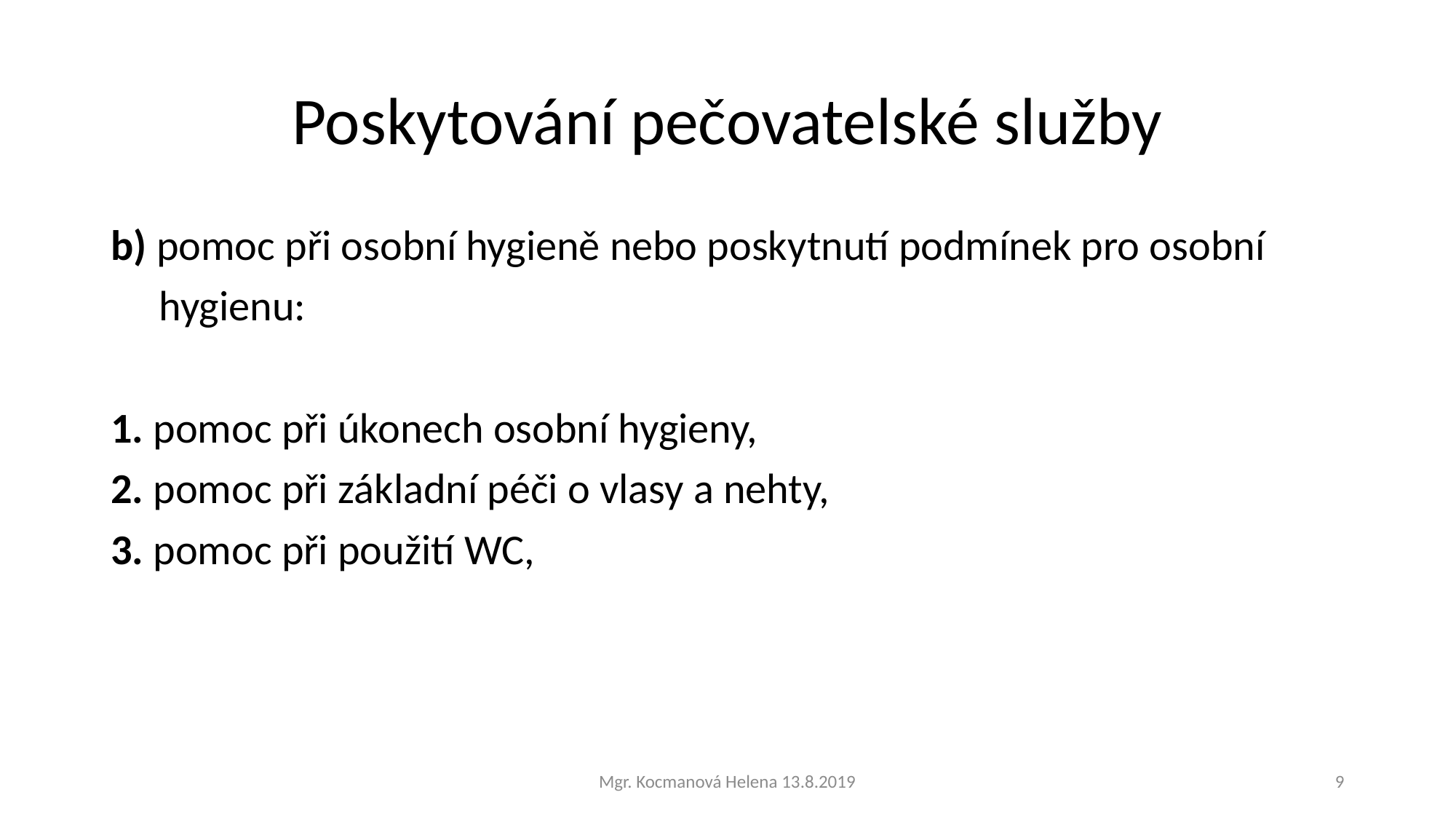

# Poskytování pečovatelské služby
b) pomoc při osobní hygieně nebo poskytnutí podmínek pro osobní
     hygienu:

1. pomoc při úkonech osobní hygieny,
2. pomoc při základní péči o vlasy a nehty,
3. pomoc při použití WC,

Mgr. Kocmanová Helena 13.8.2019
9